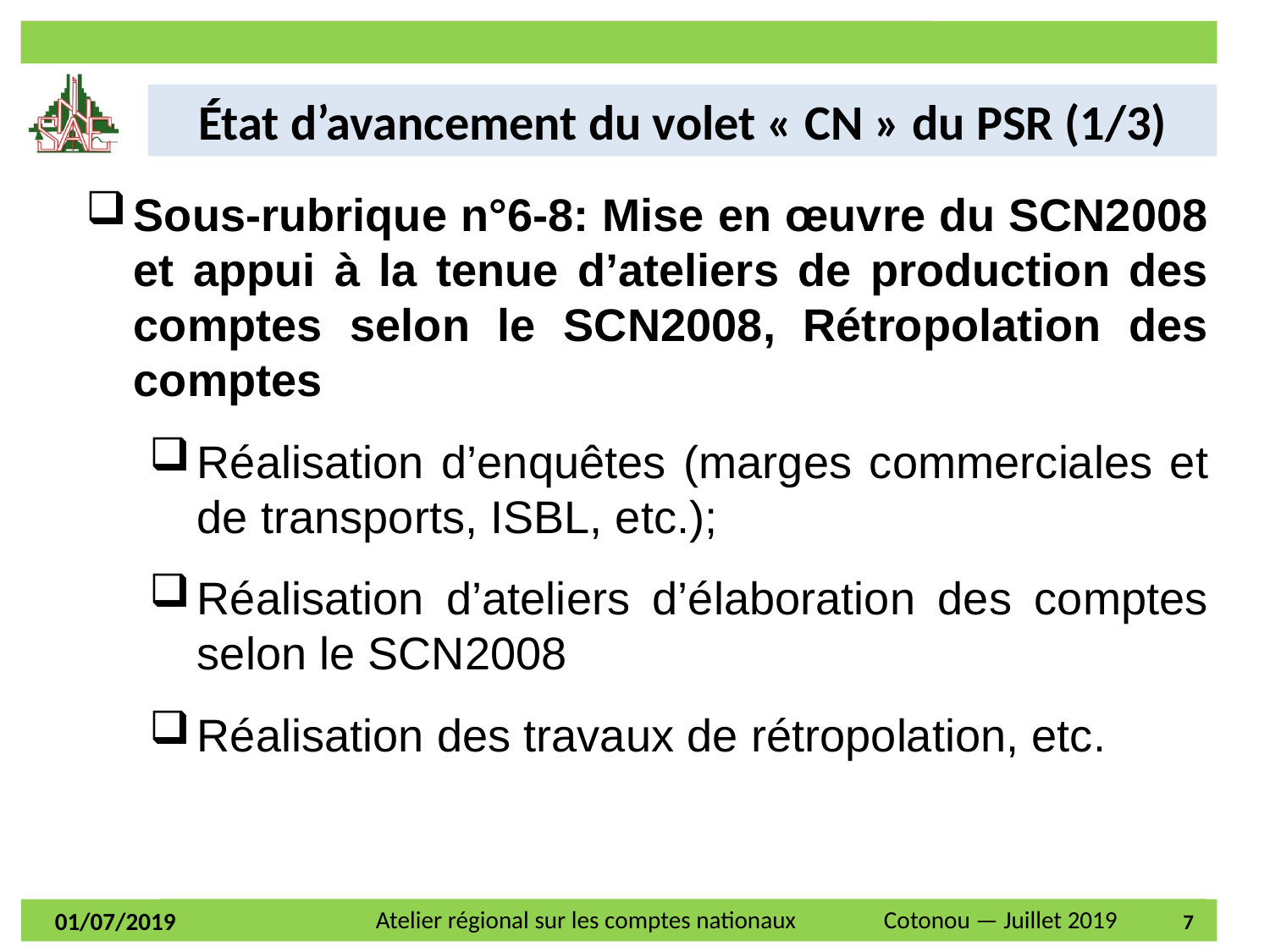

État d’avancement du volet « CN » du PSR (1/3)

Sous-rubrique n°6-8: Mise en œuvre du SCN2008 et appui à la tenue d’ateliers de production des comptes selon le SCN2008, Rétropolation des comptes
Réalisation d’enquêtes (marges commerciales et de transports, ISBL, etc.);
Réalisation d’ateliers d’élaboration des comptes selon le SCN2008
Réalisation des travaux de rétropolation, etc.